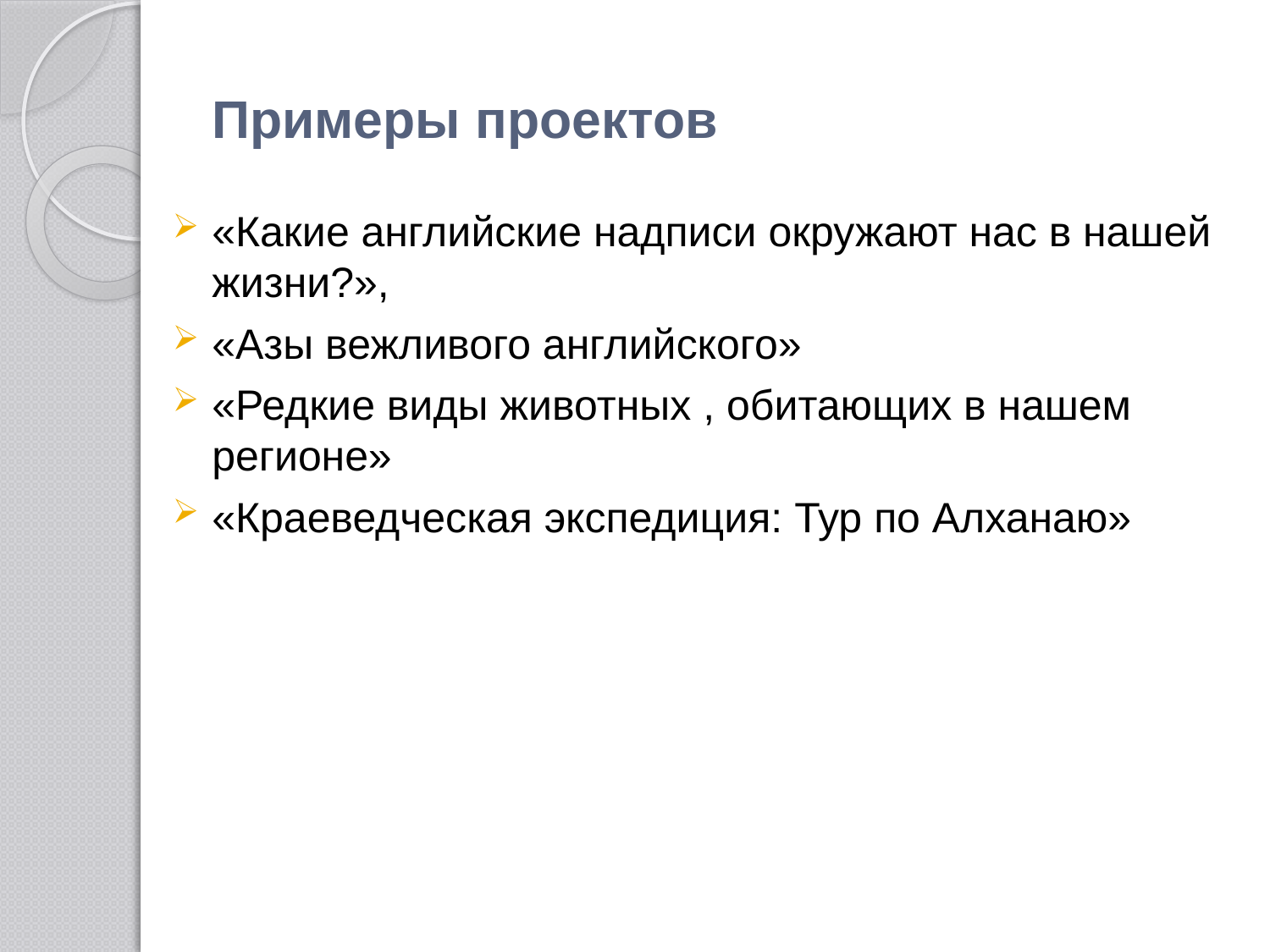

# Примеры проектов
«Какие английские надписи окружают нас в нашей жизни?»,
«Азы вежливого английского»
«Редкие виды животных , обитающих в нашем регионе»
«Краеведческая экспедиция: Тур по Алханаю»